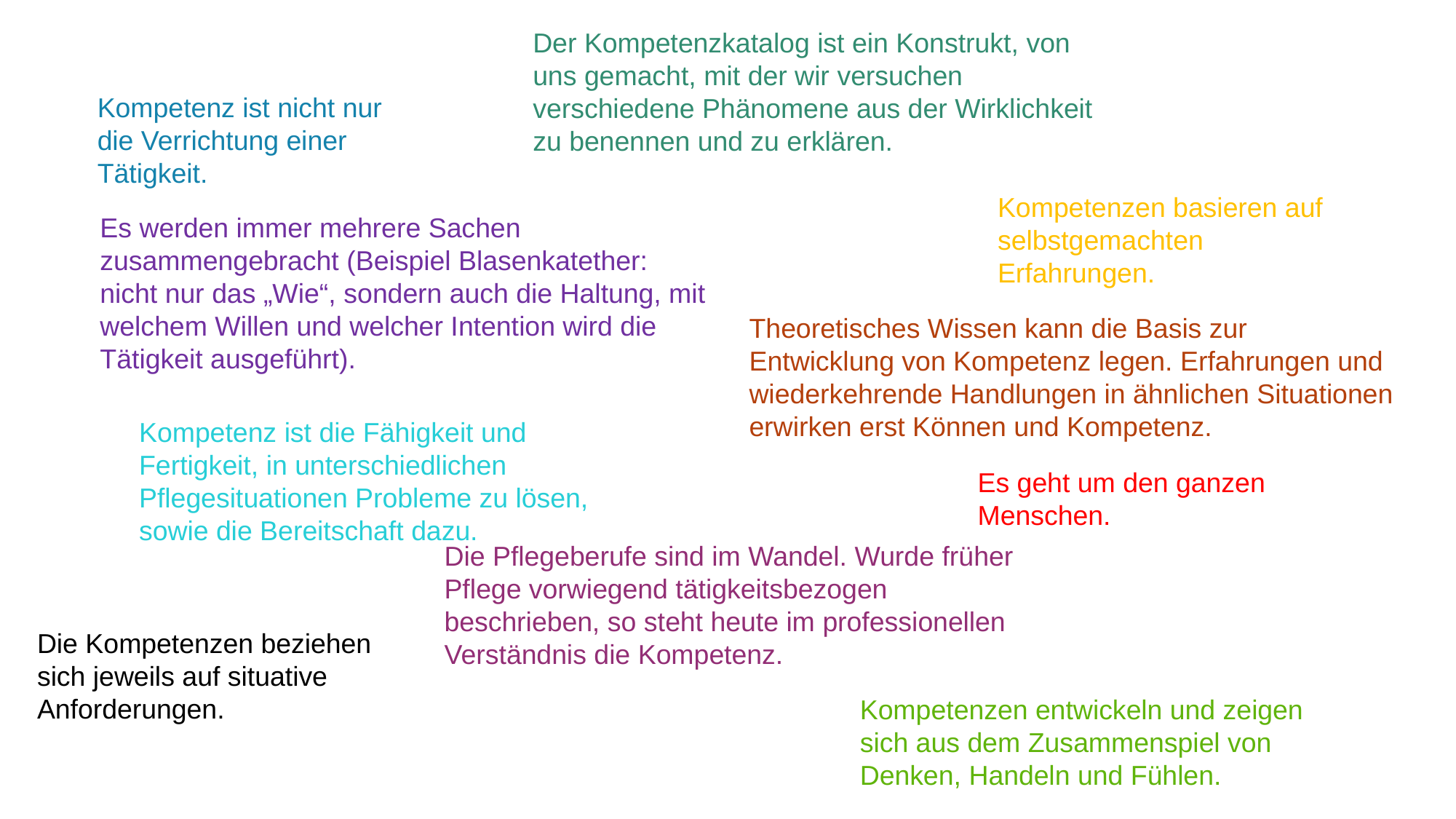

Der Kompetenzkatalog ist ein Konstrukt, von uns gemacht, mit der wir versuchen verschiedene Phänomene aus der Wirklichkeit zu benennen und zu erklären.
Kompetenz ist nicht nur die Verrichtung einer Tätigkeit.
Kompetenzen basieren auf selbstgemachten Erfahrungen.
Es werden immer mehrere Sachen zusammengebracht (Beispiel Blasenkatether: nicht nur das „Wie“, sondern auch die Haltung, mit welchem Willen und welcher Intention wird die Tätigkeit ausgeführt).
Theoretisches Wissen kann die Basis zur Entwicklung von Kompetenz legen. Erfahrungen und wiederkehrende Handlungen in ähnlichen Situationen erwirken erst Können und Kompetenz.
Kompetenz ist die Fähigkeit und Fertigkeit, in unterschiedlichen Pflegesituationen Probleme zu lösen, sowie die Bereitschaft dazu.
Es geht um den ganzen Menschen.
Die Pflegeberufe sind im Wandel. Wurde früher Pflege vorwiegend tätigkeitsbezogen beschrieben, so steht heute im professionellen Verständnis die Kompetenz.
Die Kompetenzen beziehen sich jeweils auf situative Anforderungen.
Kompetenzen entwickeln und zeigen sich aus dem Zusammenspiel von Denken, Handeln und Fühlen.